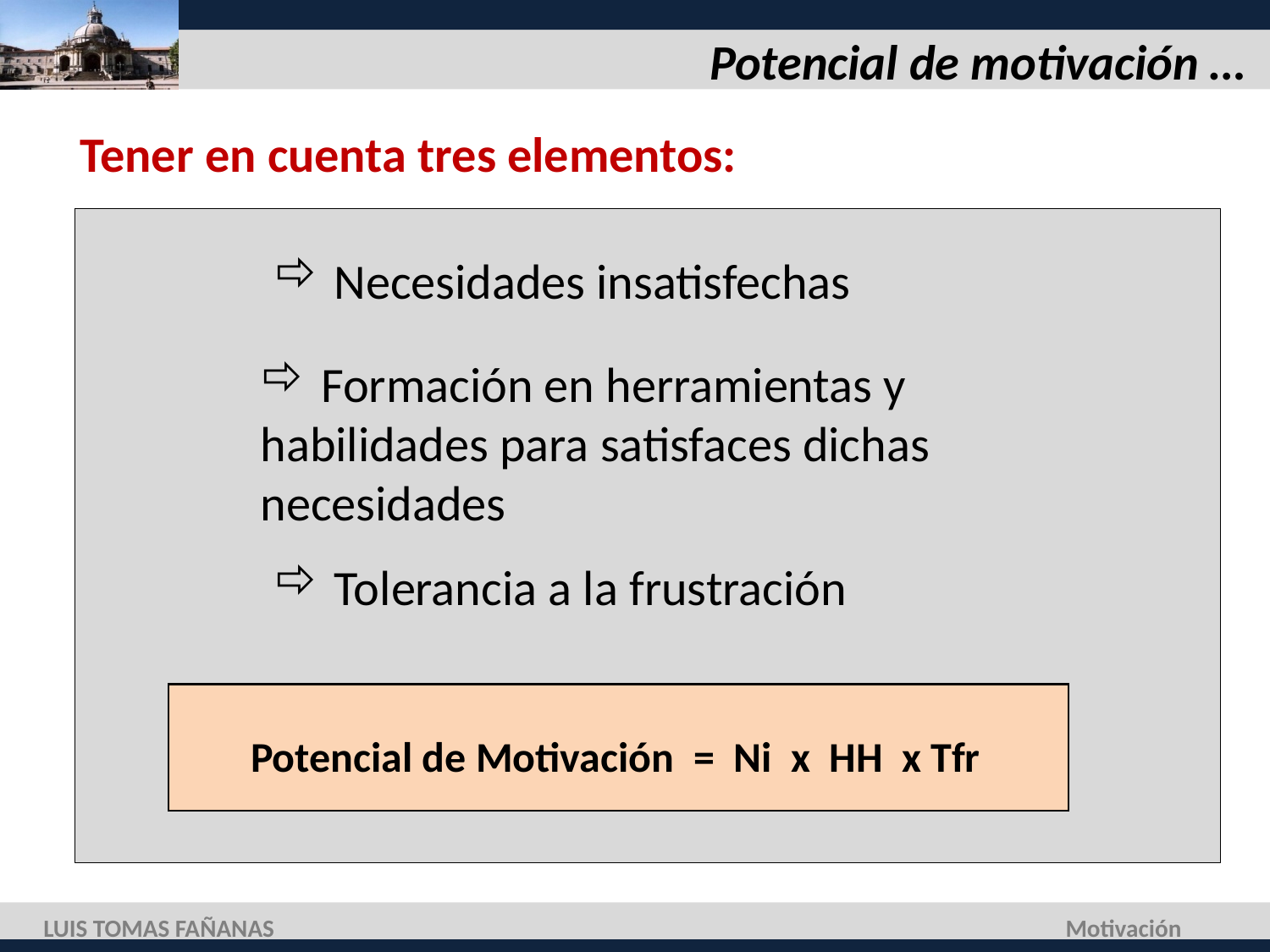

# Potencial de motivación …
Tener en cuenta tres elementos:

 Necesidades insatisfechas
 Formación en herramientas y habilidades para satisfaces dichas necesidades
 Tolerancia a la frustración

Potencial de Motivación  =  Ni  x  HH  x Tfr
LUIS TOMAS FAÑANAS
Motivación